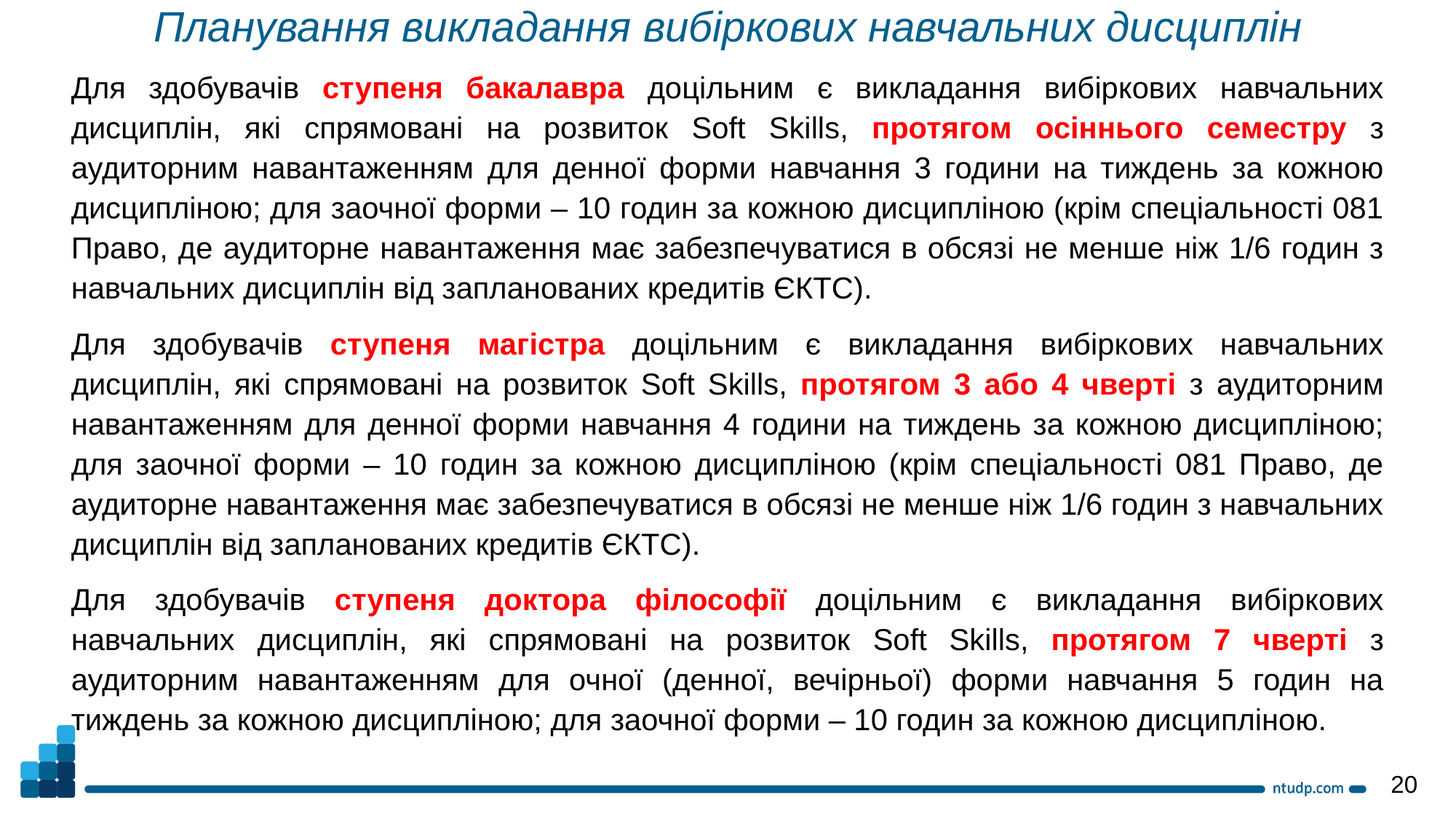

Планування викладання вибіркових навчальних дисциплін

Для здобувачів ступеня бакалавра доцільним є викладання вибіркових навчальних дисциплін, які спрямовані на розвиток Soft Skills, протягом осіннього семестру з аудиторним навантаженням для денної форми навчання 3 години на тиждень за кожною дисципліною; для заочної форми – 10 годин за кожною дисципліною (крім спеціальності 081 Право, де аудиторне навантаження має забезпечуватися в обсязі не менше ніж 1/6 годин з навчальних дисциплін від запланованих кредитів ЄКТС).

Для здобувачів ступеня магістра доцільним є викладання вибіркових навчальних дисциплін, які спрямовані на розвиток Soft Skills, протягом 3 або 4 чверті з аудиторним навантаженням для денної форми навчання 4 години на тиждень за кожною дисципліною; для заочної форми – 10 годин за кожною дисципліною (крім спеціальності 081 Право, де аудиторне навантаження має забезпечуватися в обсязі не менше ніж 1/6 годин з навчальних дисциплін від запланованих кредитів ЄКТС).

Для здобувачів ступеня доктора філософії доцільним є викладання вибіркових навчальних дисциплін, які спрямовані на розвиток Soft Skills, протягом 7 чверті з аудиторним навантаженням для очної (денної, вечірньої) форми навчання 5 годин на тиждень за кожною дисципліною; для заочної форми – 10 годин за кожною дисципліною.